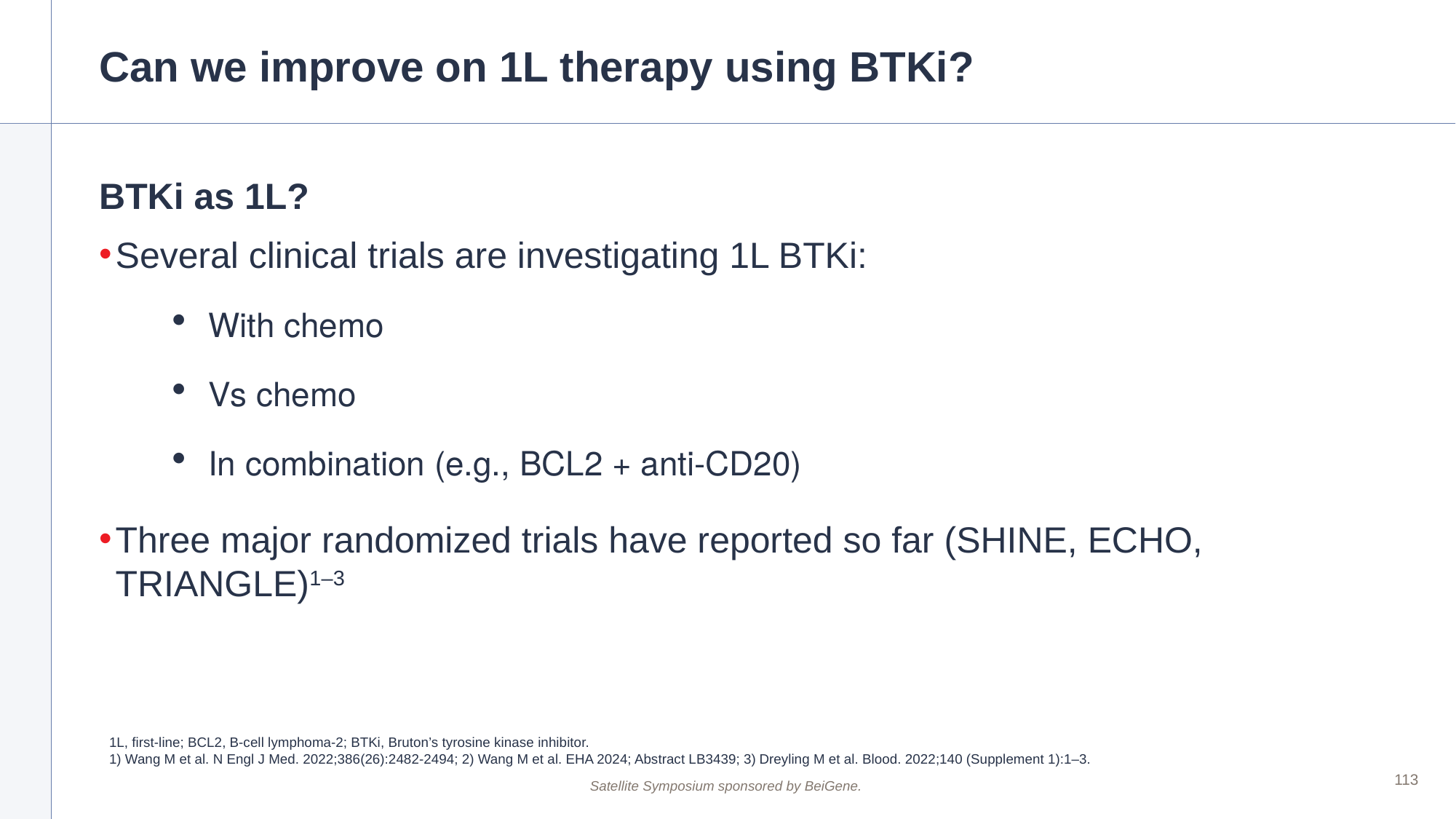

# Can we improve on 1L therapy using BTKi?
BTKi as 1L?
Several clinical trials are investigating 1L BTKi:
With chemo
Vs chemo
In combination (e.g., BCL2 + anti-CD20)
Three major randomized trials have reported so far (SHINE, ECHO, TRIANGLE)1–3
1L, first-line; BCL2, B-cell lymphoma-2; BTKi, Bruton’s tyrosine kinase inhibitor.
1) Wang M et al. N Engl J Med. 2022;386(26):2482-2494; 2) Wang M et al. EHA 2024; Abstract LB3439; 3) Dreyling M et al. Blood. 2022;140 (Supplement 1):1–3.
113